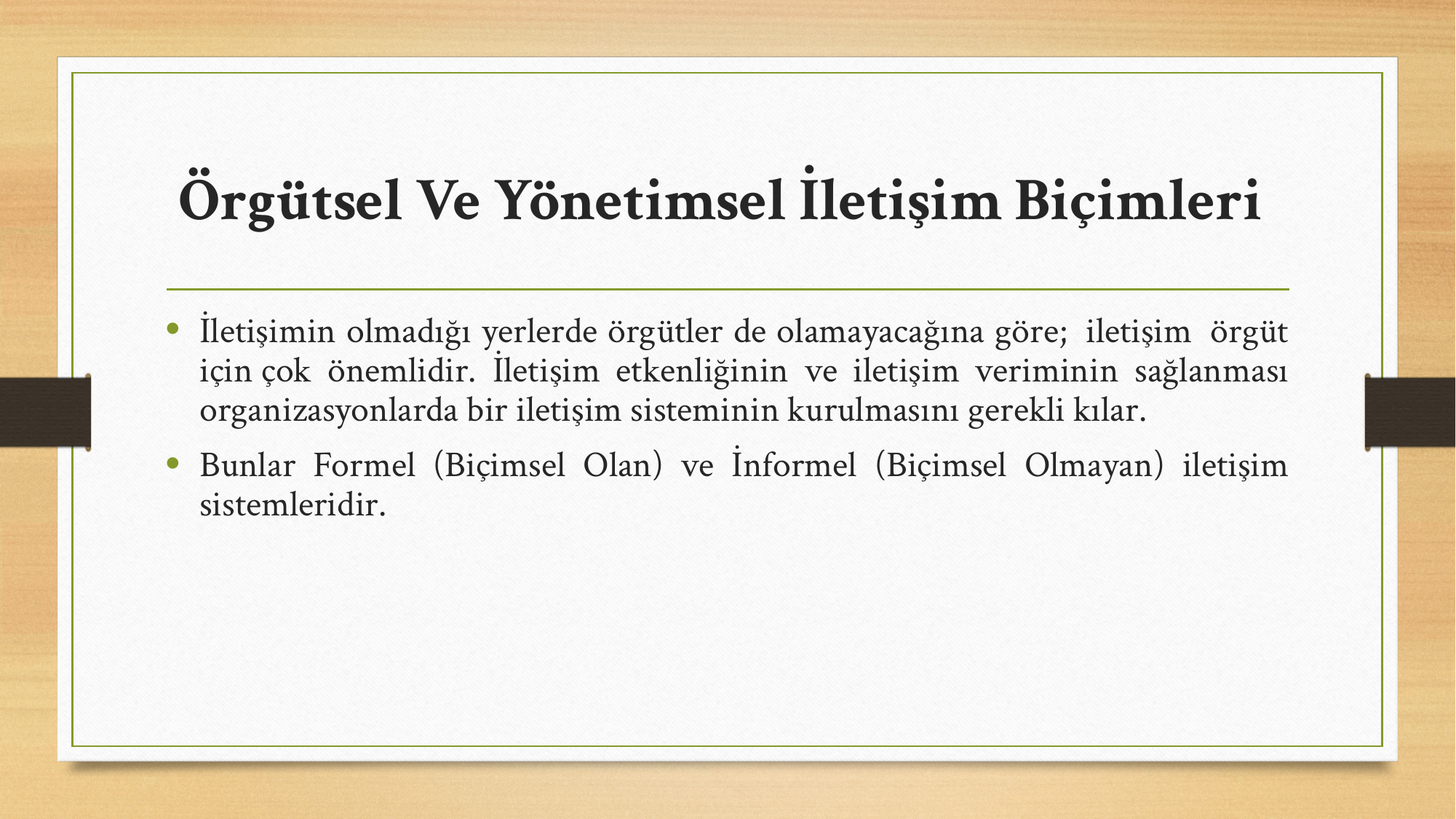

# Örgütsel Ve Yönetimsel İletişim Biçimleri
İletişimin olmadığı yerlerde örgütler de olamayacağına göre;  iletişim  örgüt için çok önemlidir. İletişim etkenliğinin ve iletişim veriminin sağlanması organizasyonlarda bir iletişim sisteminin kurulmasını gerekli kılar.
Bunlar Formel (Biçimsel Olan) ve İnformel (Biçimsel Olmayan) iletişim sistemleridir.